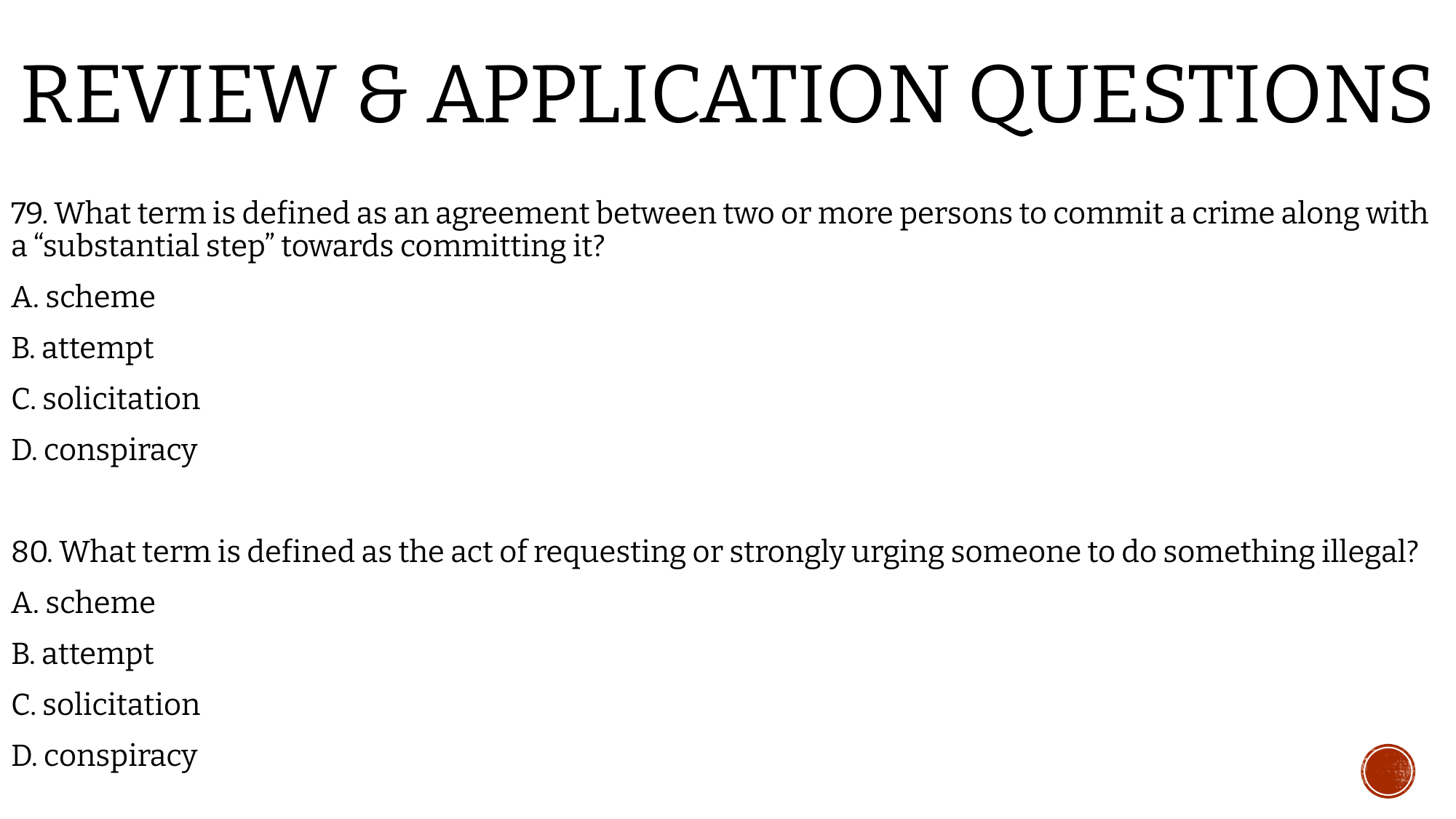

# Review & Application Questions
79. What term is defined as an agreement between two or more persons to commit a crime along with a “substantial step” towards committing it?
A. scheme
B. attempt
C. solicitation
D. conspiracy

80. What term is defined as the act of requesting or strongly urging someone to do something illegal?
A. scheme
B. attempt
C. solicitation
D. conspiracy